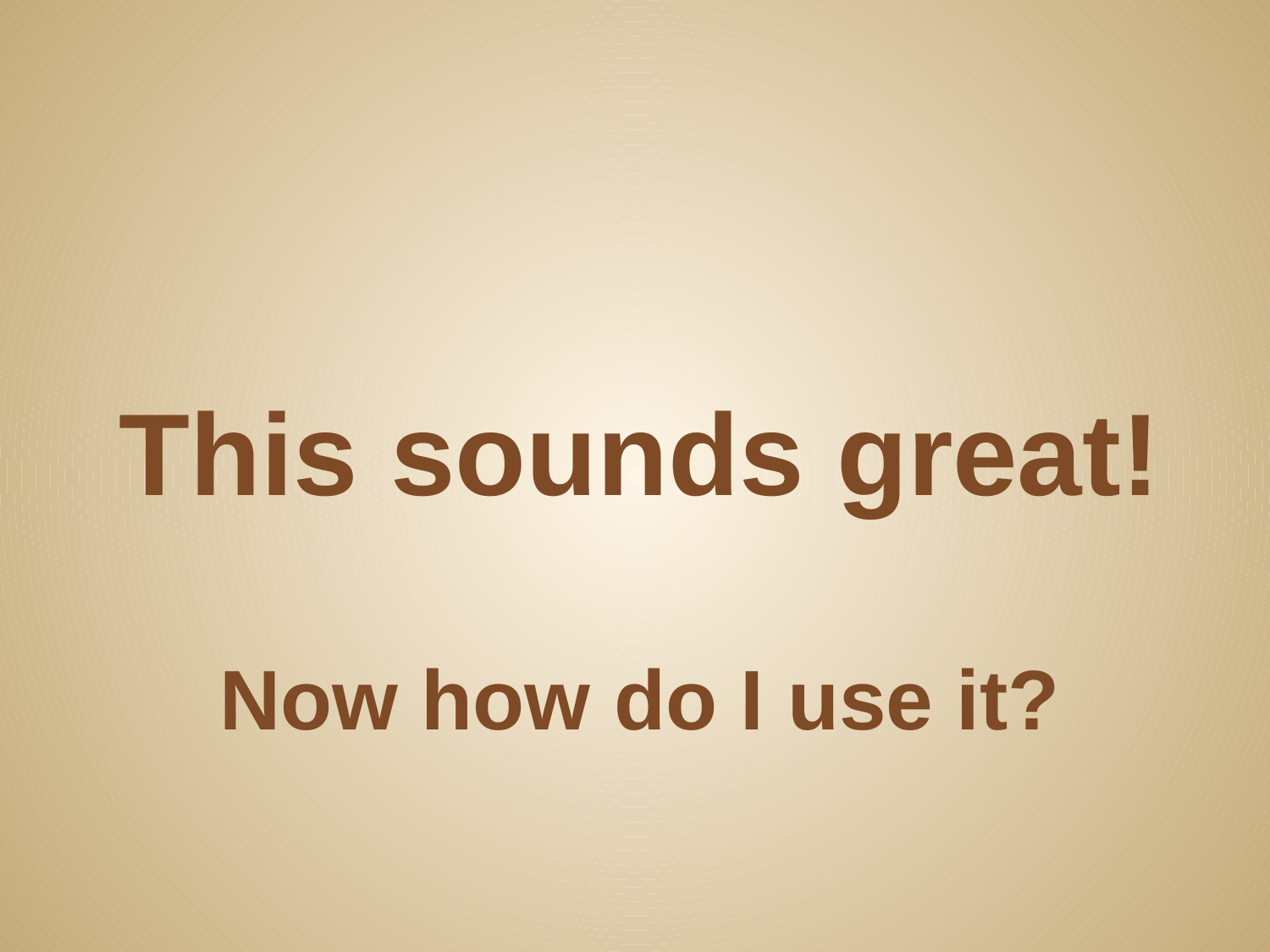

# This sounds great! Now how do I use it?